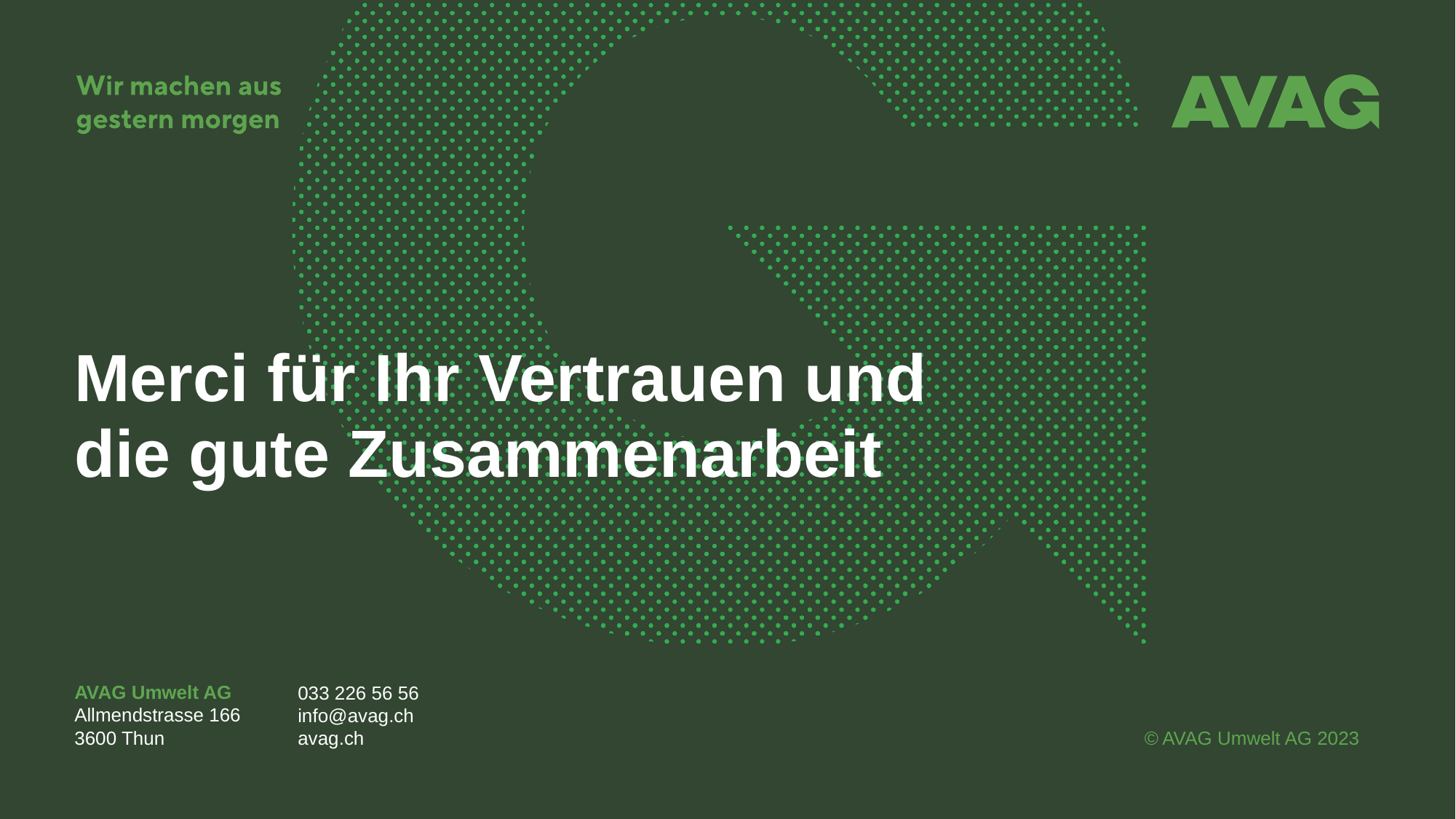

# Merci für Ihr Vertrauen und die gute Zusammenarbeit